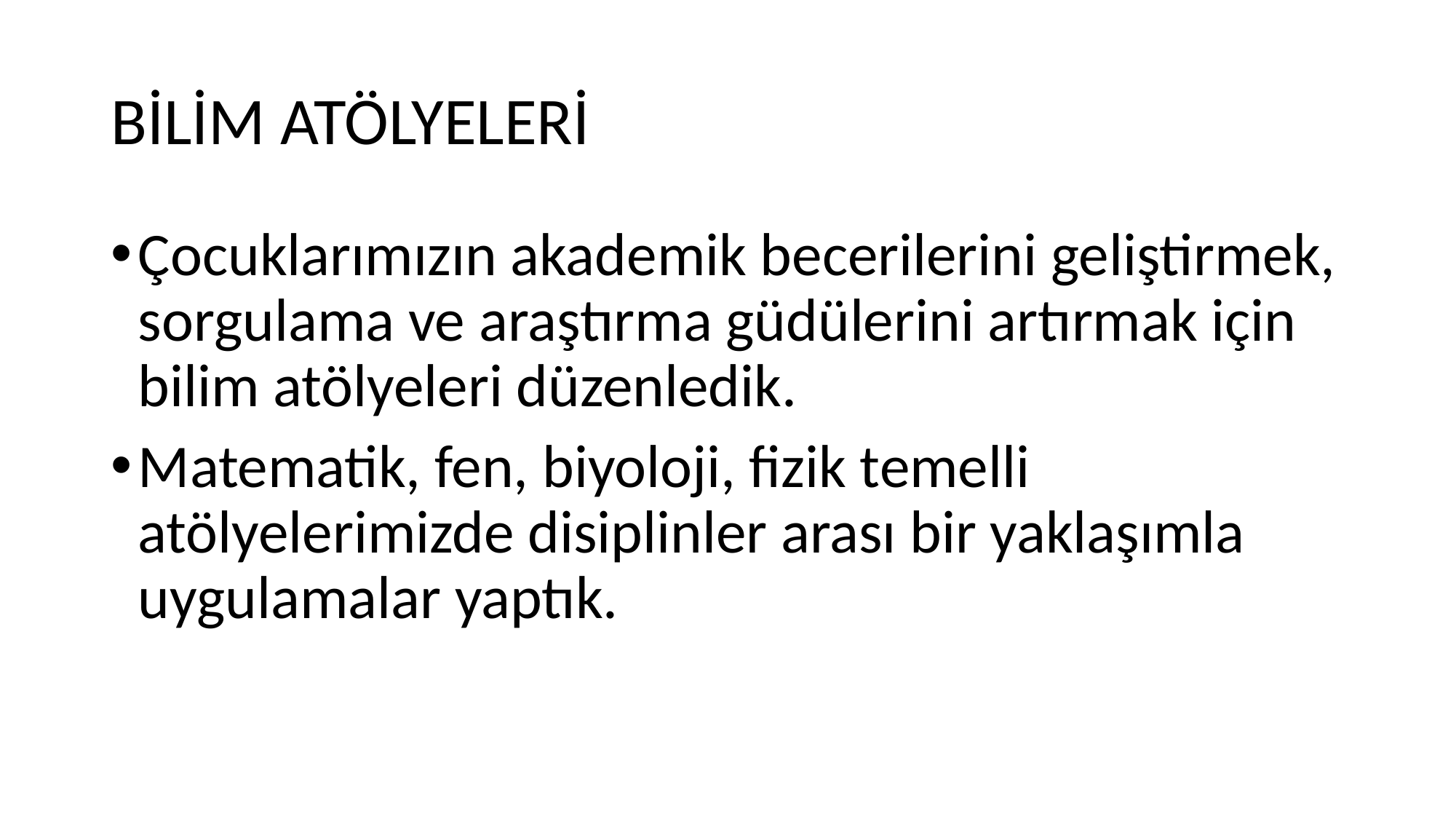

# BİLİM ATÖLYELERİ
Çocuklarımızın akademik becerilerini geliştirmek, sorgulama ve araştırma güdülerini artırmak için bilim atölyeleri düzenledik.
Matematik, fen, biyoloji, fizik temelli atölyelerimizde disiplinler arası bir yaklaşımla uygulamalar yaptık.